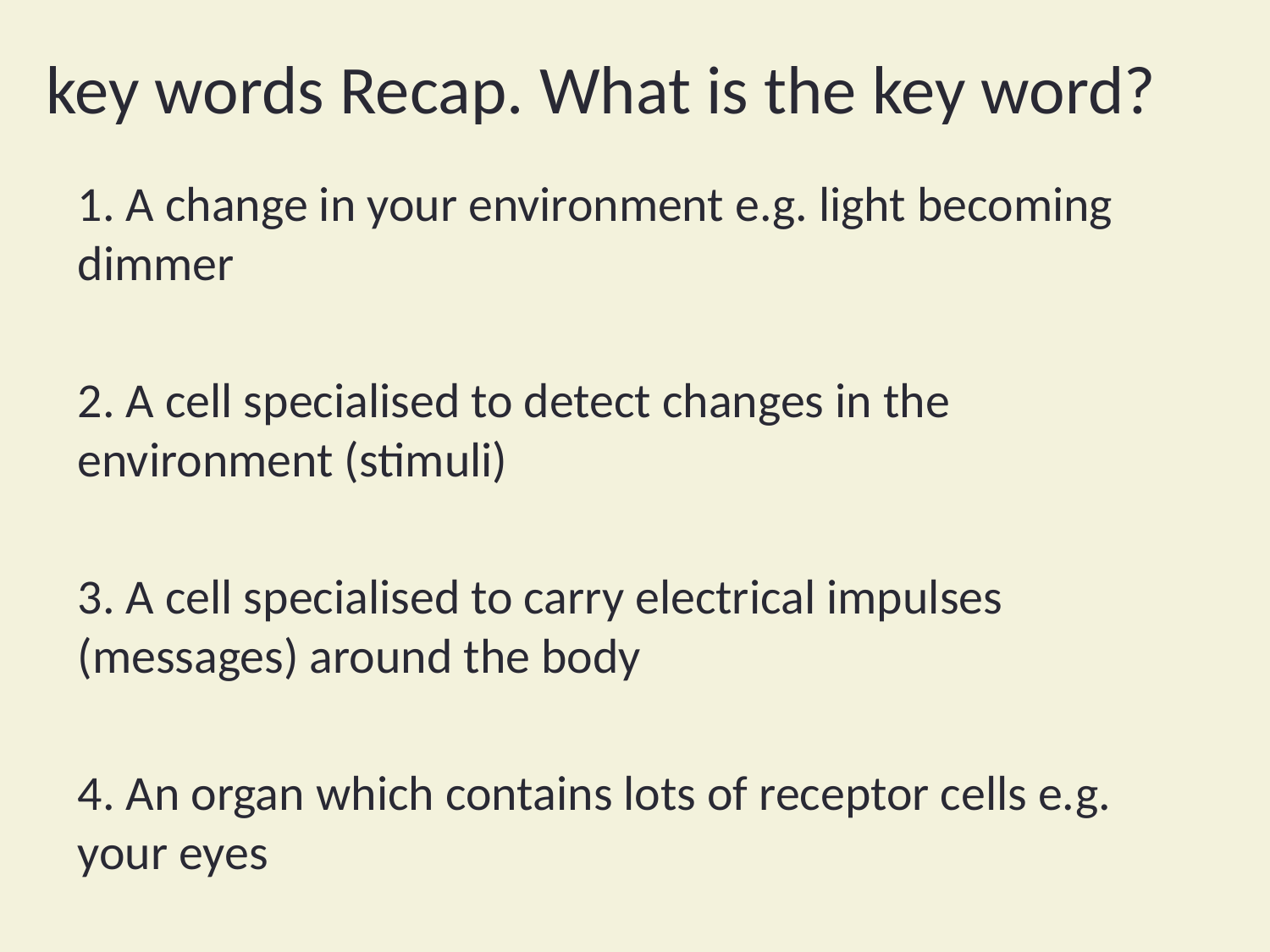

# key words Recap. What is the key word?
1. A change in your environment e.g. light becoming dimmer

2. A cell specialised to detect changes in the environment (stimuli)

3. A cell specialised to carry electrical impulses (messages) around the body

4. An organ which contains lots of receptor cells e.g. your eyes